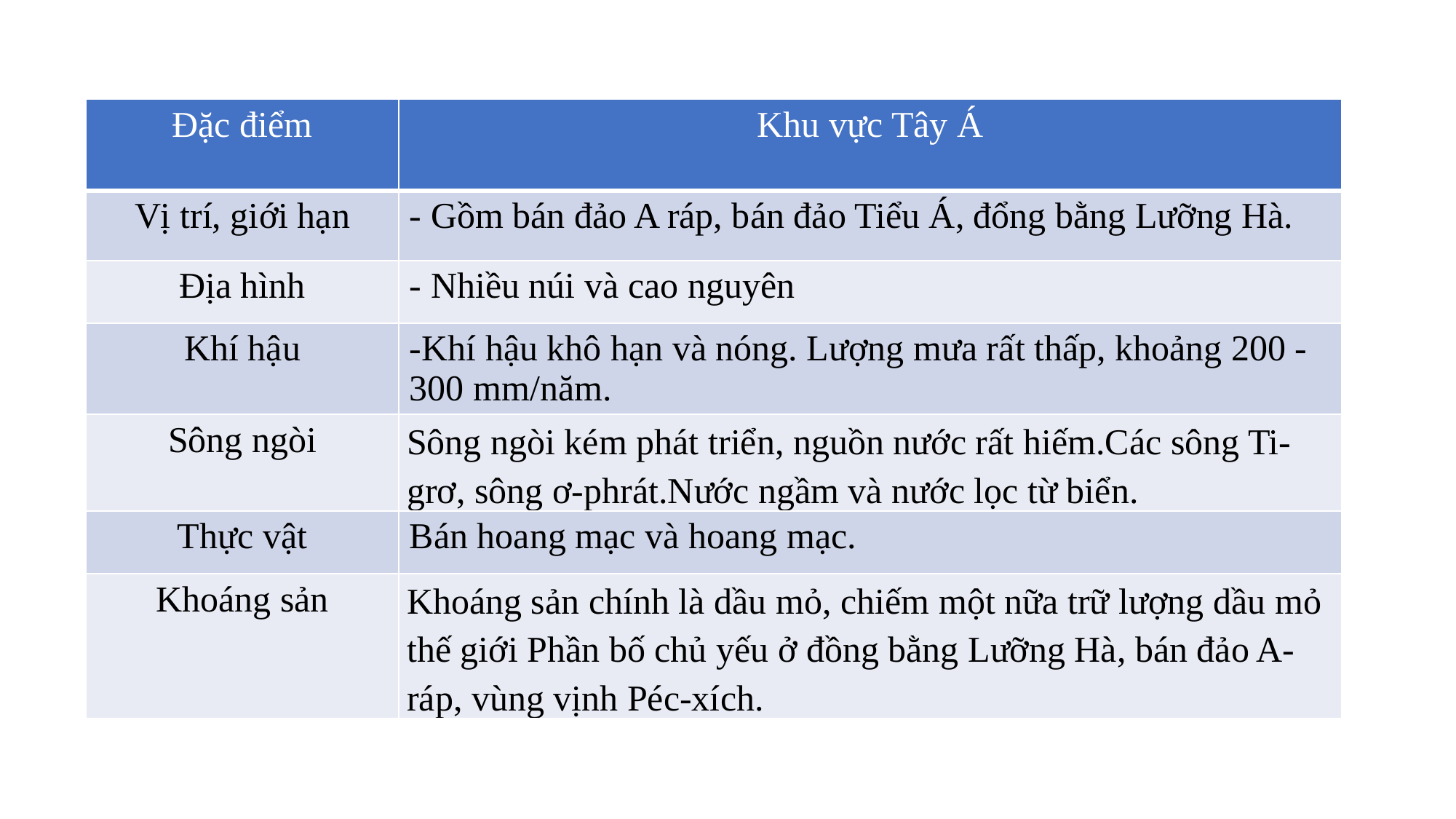

| Đặc điểm | Khu vực Tây Á |
| --- | --- |
| Vị trí, giới hạn | - Gồm bán đảo A ráp, bán đảo Tiểu Á, đổng bằng Lưỡng Hà. |
| Địa hình | - Nhiều núi và cao nguyên |
| Khí hậu | -Khí hậu khô hạn và nóng. Lượng mưa rất thấp, khoảng 200 - 300 mm/năm. |
| Sông ngòi | Sông ngòi kém phát triển, nguồn nước rất hiếm.Các sông Ti-grơ, sông ơ-phrát.Nước ngầm và nước lọc từ biển. |
| Thực vật | Bán hoang mạc và hoang mạc. |
| Khoáng sản | Khoáng sản chính là dầu mỏ, chiếm một nữa trữ lượng dầu mỏ thế giới Phần bố chủ yếu ở đồng bằng Lưỡng Hà, bán đảo A-ráp, vùng vịnh Péc-xích. |